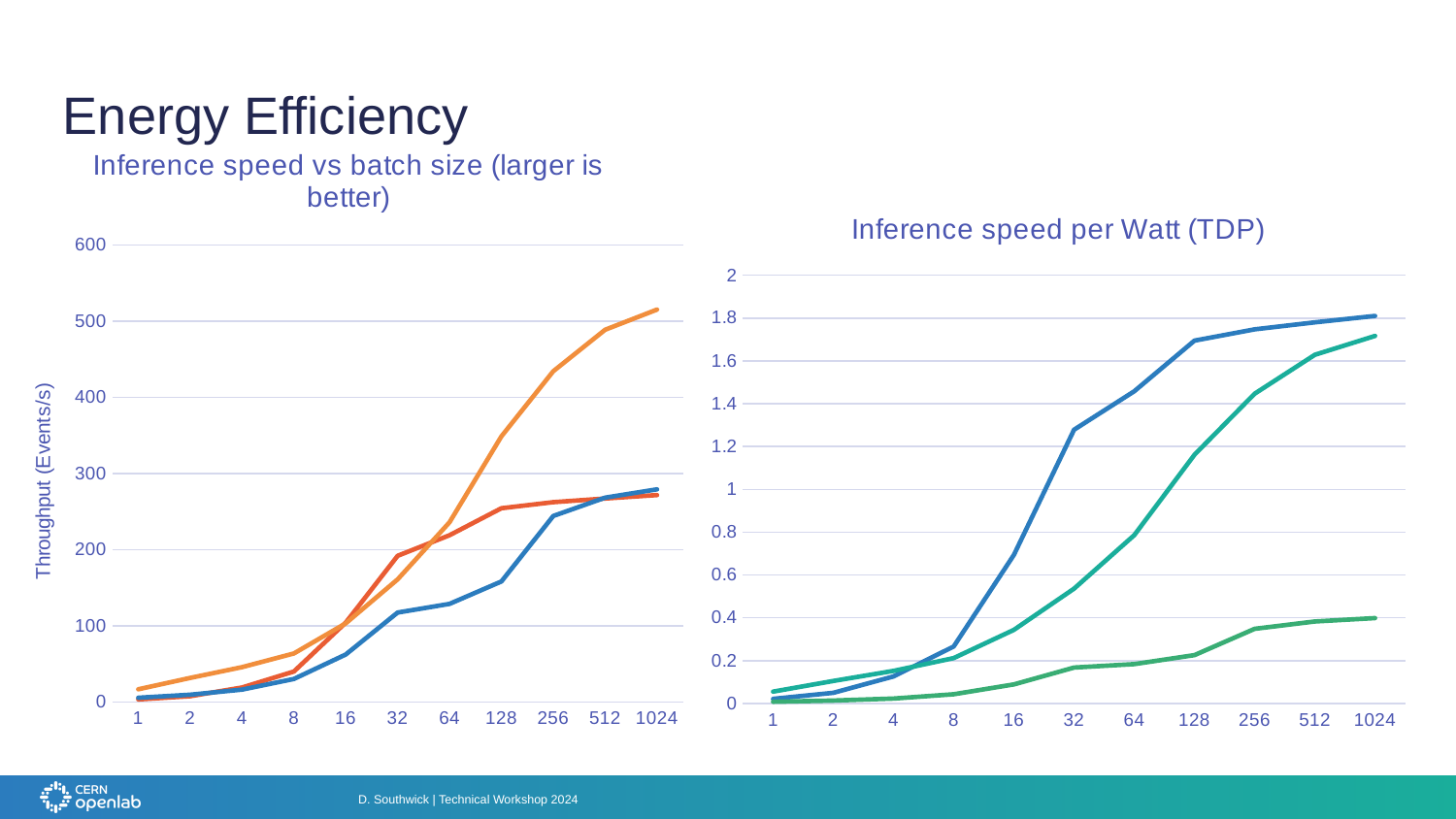

# Energy Efficiency

### Chart: Inference speed vs batch size (larger is better)

| Category | Intel Flex 170 x2 GPU | Nvidia H100 GPU | Intel Sapphire Rapids 9480 x2 CPU |
|---|---|---|---|
| 1 | 3.25 | 16.55 | 5.47 |
| 2 | 7.46 | 31.49 | 9.43 |
| 4 | 18.93 | 45.62 | 16.1 |
| 8 | 39.86 | 63.56 | 30.12 |
| 16 | 104.11 | 103.13 | 62.27 |
| 32 | 191.76 | 160.82 | 117.26 |
| 64 | 218.71 | 235.76 | 128.62 |
| 128 | 254.17 | 348.49 | 158.05 |
| 256 | 262.1 | 434.02 | 244.02 |
| 512 | 266.98 | 488.54 | 268.04 |
| 1024 | 271.49 | 514.97 | 278.98 |

### Chart: Inference speed per Watt (TDP)

| Category | Intel Flex 170 x2 GPU | Nvidia H100 GPU | Intel Sapphire Rapids 9480 x2 CPU |
|---|---|---|---|
| 1 | 0.021666666666666667 | 0.05516666666666667 | 0.007814285714285715 |
| 2 | 0.04973333333333333 | 0.10496666666666667 | 0.013471428571428572 |
| 4 | 0.1262 | 0.15206666666666666 | 0.023000000000000003 |
| 8 | 0.2657333333333333 | 0.21186666666666668 | 0.04302857142857143 |
| 16 | 0.6940666666666666 | 0.34376666666666666 | 0.08895714285714286 |
| 32 | 1.2784 | 0.5360666666666667 | 0.16751428571428573 |
| 64 | 1.4580666666666666 | 0.7858666666666666 | 0.18374285714285715 |
| 128 | 1.6944666666666666 | 1.1616333333333333 | 0.2257857142857143 |
| 256 | 1.7473333333333334 | 1.4467333333333332 | 0.3486 |
| 512 | 1.7798666666666667 | 1.6284666666666667 | 0.38291428571428576 |
| 1024 | 1.8099333333333334 | 1.7165666666666668 | 0.39854285714285714 |
D. Southwick | Technical Workshop 2024